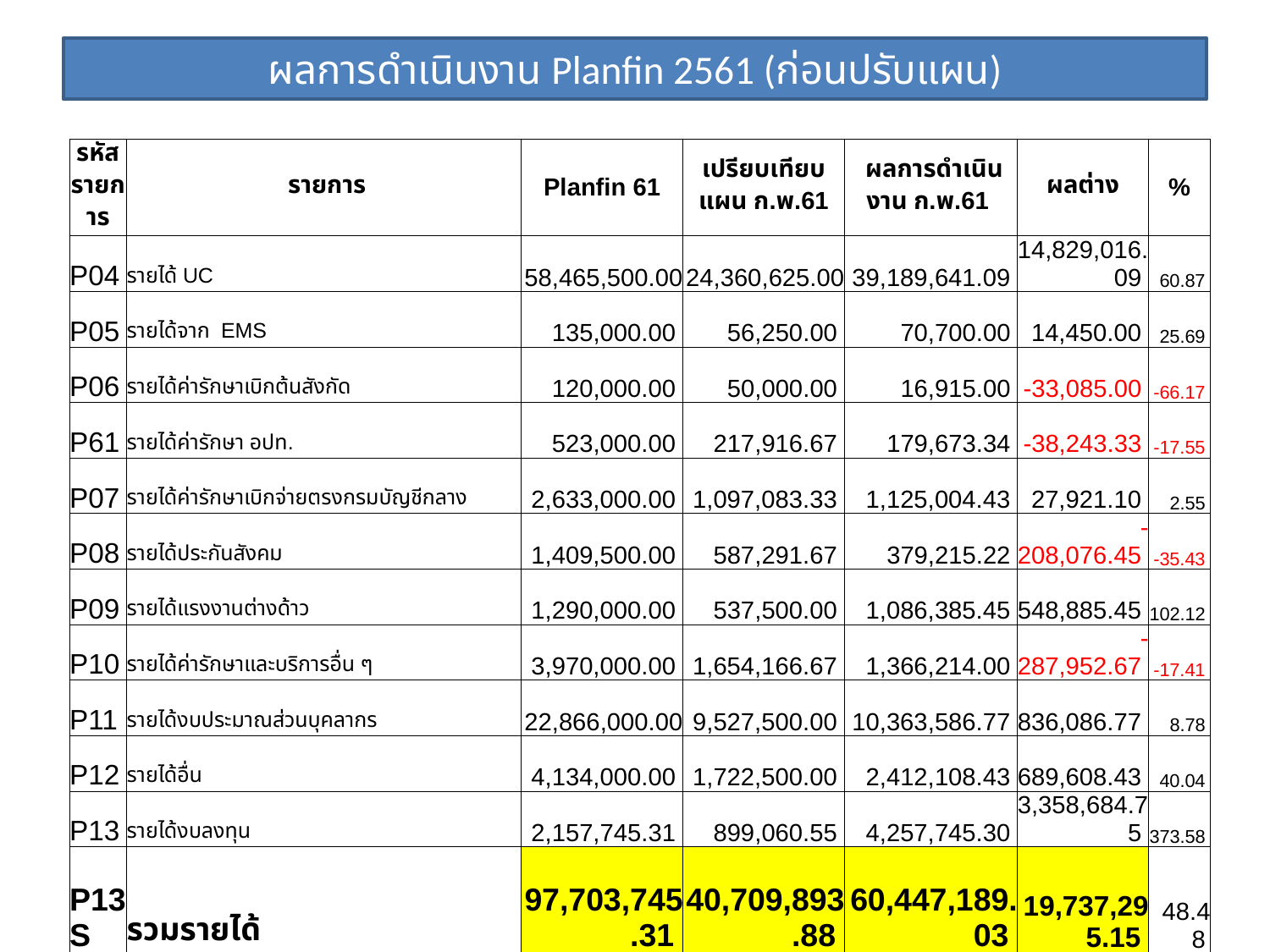

# ผลการดำเนินงาน Planfin 2561 (ก่อนปรับแผน)
| รหัสรายการ | รายการ | Planfin 61 | เปรียบเทียบแผน ก.พ.61 | ผลการดำเนินงาน ก.พ.61 | ผลต่าง | % |
| --- | --- | --- | --- | --- | --- | --- |
| P04 | รายได้ UC | 58,465,500.00 | 24,360,625.00 | 39,189,641.09 | 14,829,016.09 | 60.87 |
| P05 | รายได้จาก EMS | 135,000.00 | 56,250.00 | 70,700.00 | 14,450.00 | 25.69 |
| P06 | รายได้ค่ารักษาเบิกต้นสังกัด | 120,000.00 | 50,000.00 | 16,915.00 | -33,085.00 | -66.17 |
| P61 | รายได้ค่ารักษา อปท. | 523,000.00 | 217,916.67 | 179,673.34 | -38,243.33 | -17.55 |
| P07 | รายได้ค่ารักษาเบิกจ่ายตรงกรมบัญชีกลาง | 2,633,000.00 | 1,097,083.33 | 1,125,004.43 | 27,921.10 | 2.55 |
| P08 | รายได้ประกันสังคม | 1,409,500.00 | 587,291.67 | 379,215.22 | -208,076.45 | -35.43 |
| P09 | รายได้แรงงานต่างด้าว | 1,290,000.00 | 537,500.00 | 1,086,385.45 | 548,885.45 | 102.12 |
| P10 | รายได้ค่ารักษาและบริการอื่น ๆ | 3,970,000.00 | 1,654,166.67 | 1,366,214.00 | -287,952.67 | -17.41 |
| P11 | รายได้งบประมาณส่วนบุคลากร | 22,866,000.00 | 9,527,500.00 | 10,363,586.77 | 836,086.77 | 8.78 |
| P12 | รายได้อื่น | 4,134,000.00 | 1,722,500.00 | 2,412,108.43 | 689,608.43 | 40.04 |
| P13 | รายได้งบลงทุน | 2,157,745.31 | 899,060.55 | 4,257,745.30 | 3,358,684.75 | 373.58 |
| P13S | รวมรายได้ | 97,703,745.31 | 40,709,893.88 | 60,447,189.03 | 19,737,295.15 | 48.48 |